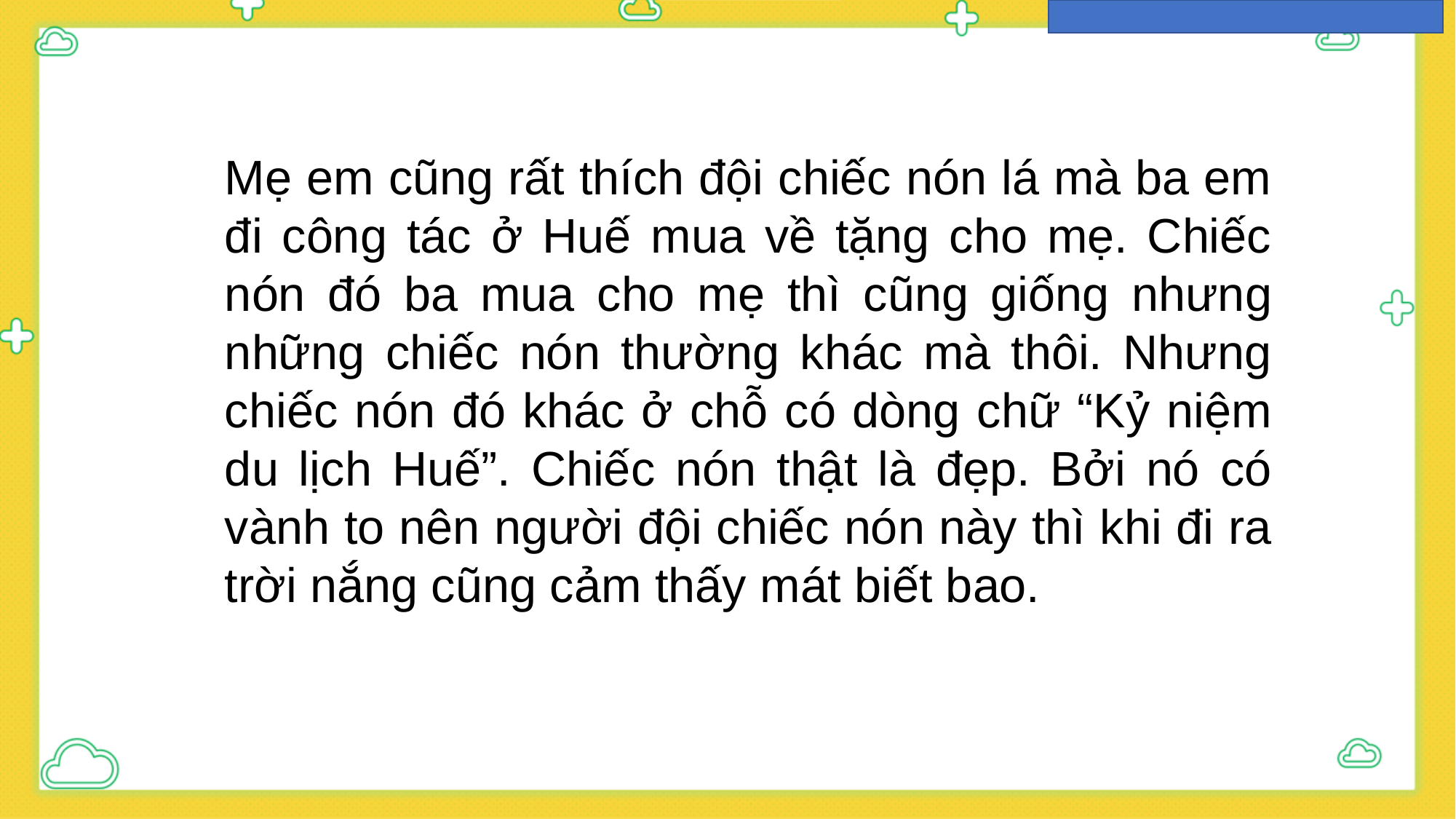

Mẹ em cũng rất thích đội chiếc nón lá mà ba em đi công tác ở Huế mua về tặng cho mẹ. Chiếc nón đó ba mua cho mẹ thì cũng giống nhưng những chiếc nón thường khác mà thôi. Nhưng chiếc nón đó khác ở chỗ có dòng chữ “Kỷ niệm du lịch Huế”. Chiếc nón thật là đẹp. Bởi nó có vành to nên người đội chiếc nón này thì khi đi ra trời nắng cũng cảm thấy mát biết bao.